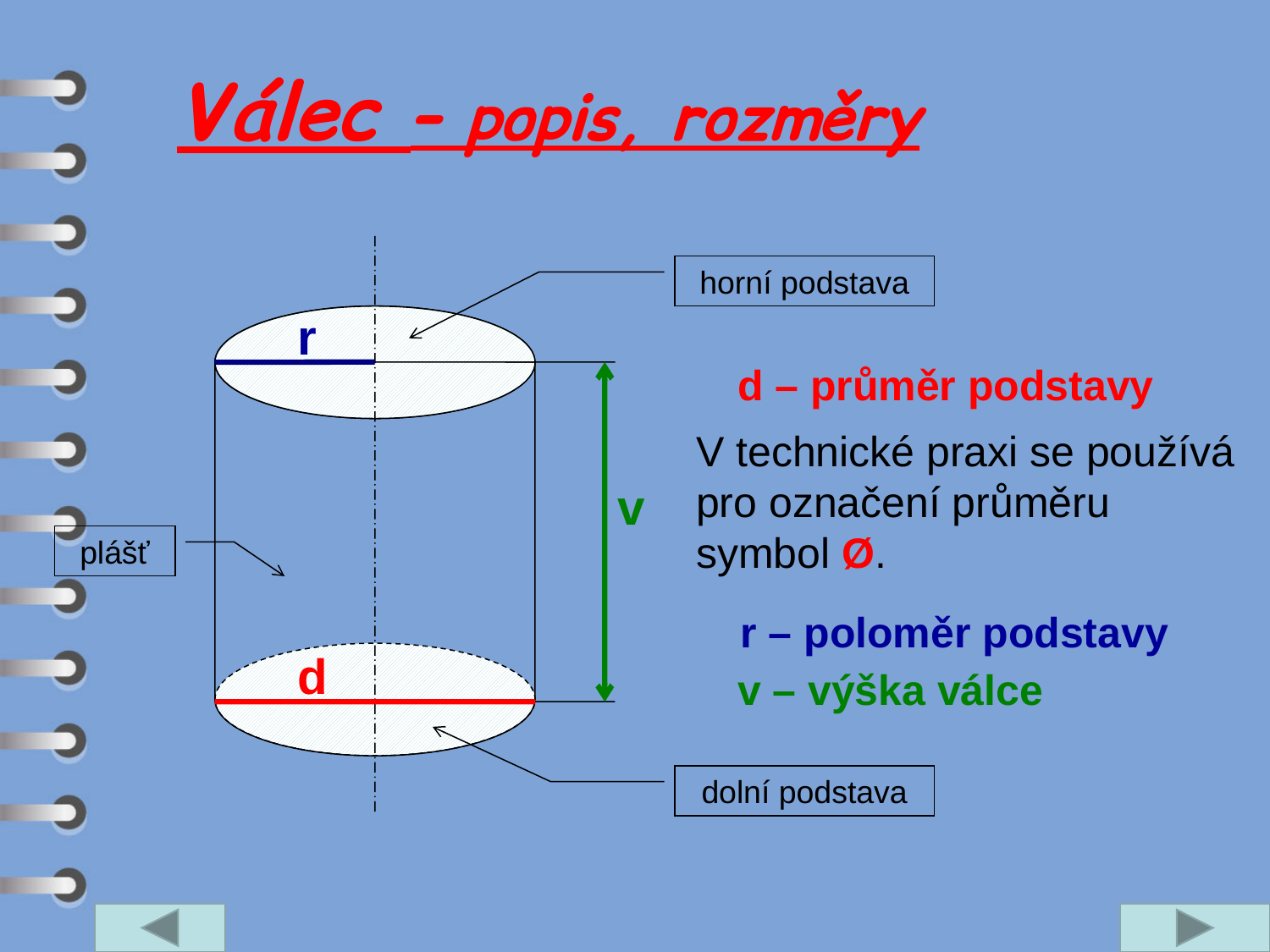

# Válec – popis, rozměry

horní podstava

r
d – průměr podstavy

V technické praxi se používá pro označení průměru
symbol Ø.
v
plášť
r – poloměr podstavy

d
v – výška válce

dolní podstava